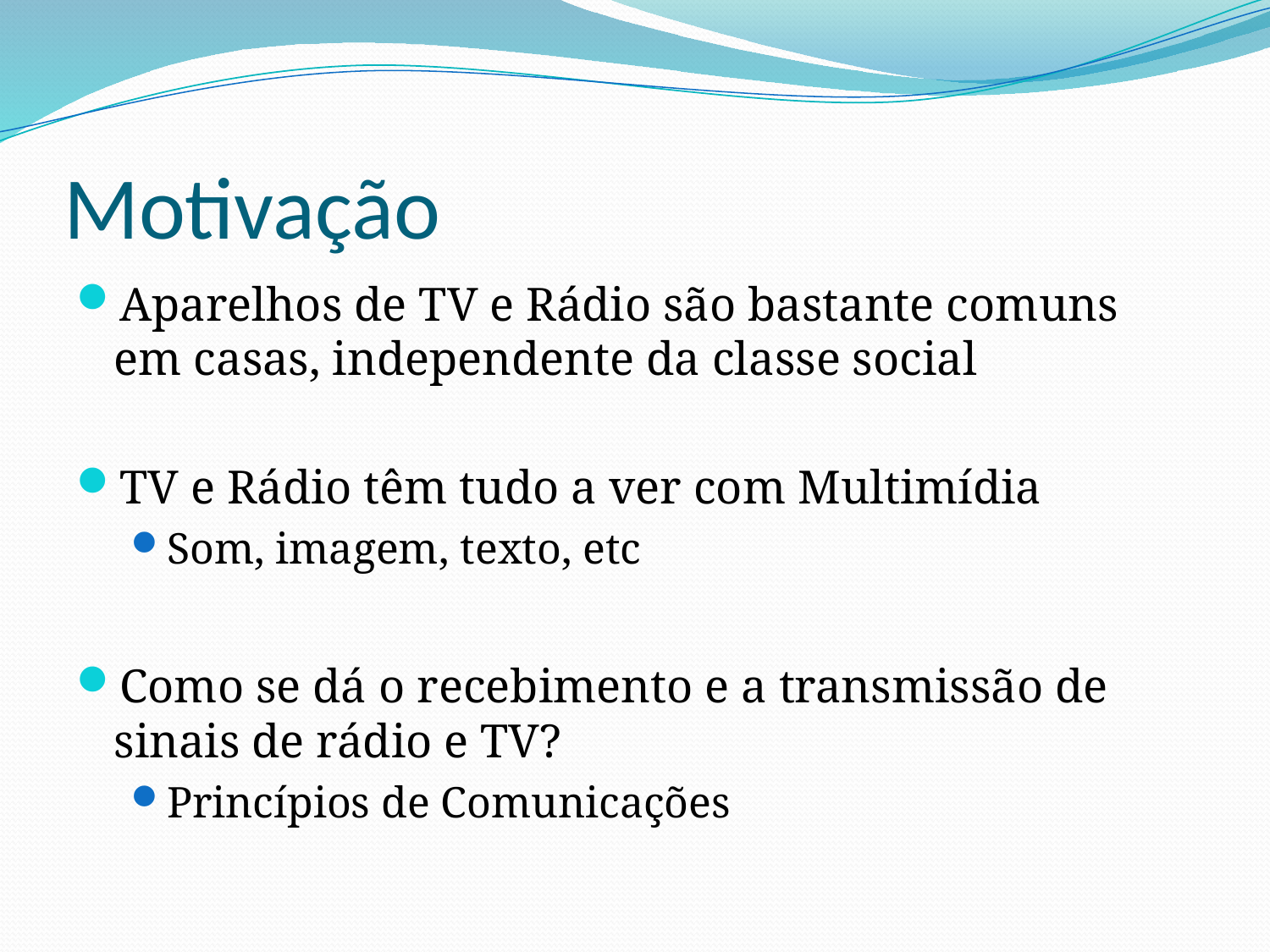

# Motivação
Aparelhos de TV e Rádio são bastante comuns em casas, independente da classe social

TV e Rádio têm tudo a ver com Multimídia
Som, imagem, texto, etc

Como se dá o recebimento e a transmissão de sinais de rádio e TV?
Princípios de Comunicações